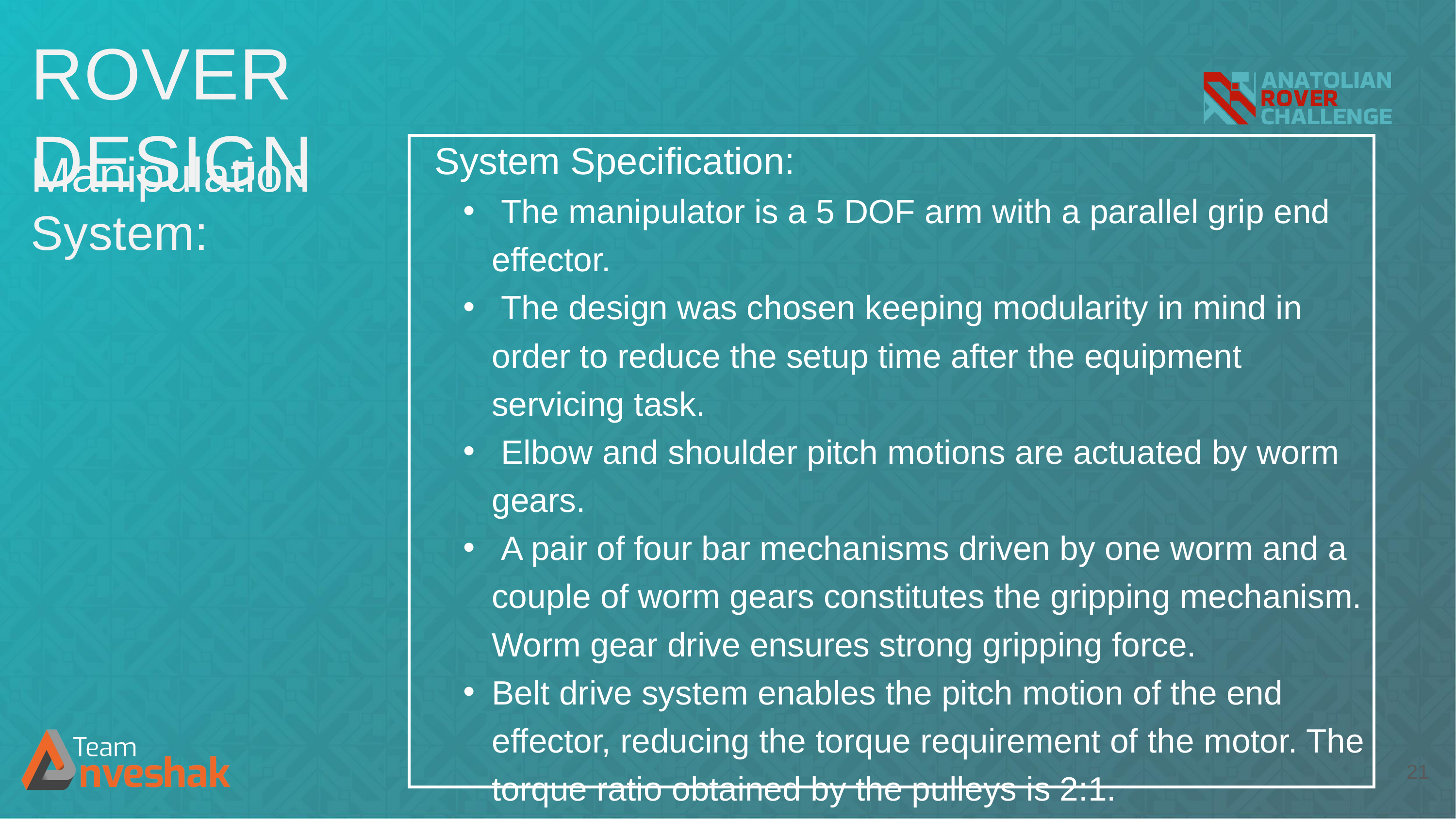

ROVER DESIGN

System Specification:
 The manipulator is a 5 DOF arm with a parallel grip end effector.
 The design was chosen keeping modularity in mind in order to reduce the setup time after the equipment servicing task.
 Elbow and shoulder pitch motions are actuated by worm gears.
 A pair of four bar mechanisms driven by one worm and a couple of worm gears constitutes the gripping mechanism. Worm gear drive ensures strong gripping force.
Belt drive system enables the pitch motion of the end effector, reducing the torque requirement of the motor. The torque ratio obtained by the pulleys is 2:1.
Expanding the workspace volume and optimizing the weight of the arm were the primary factors influencing the design process.

Manipulation System:

21